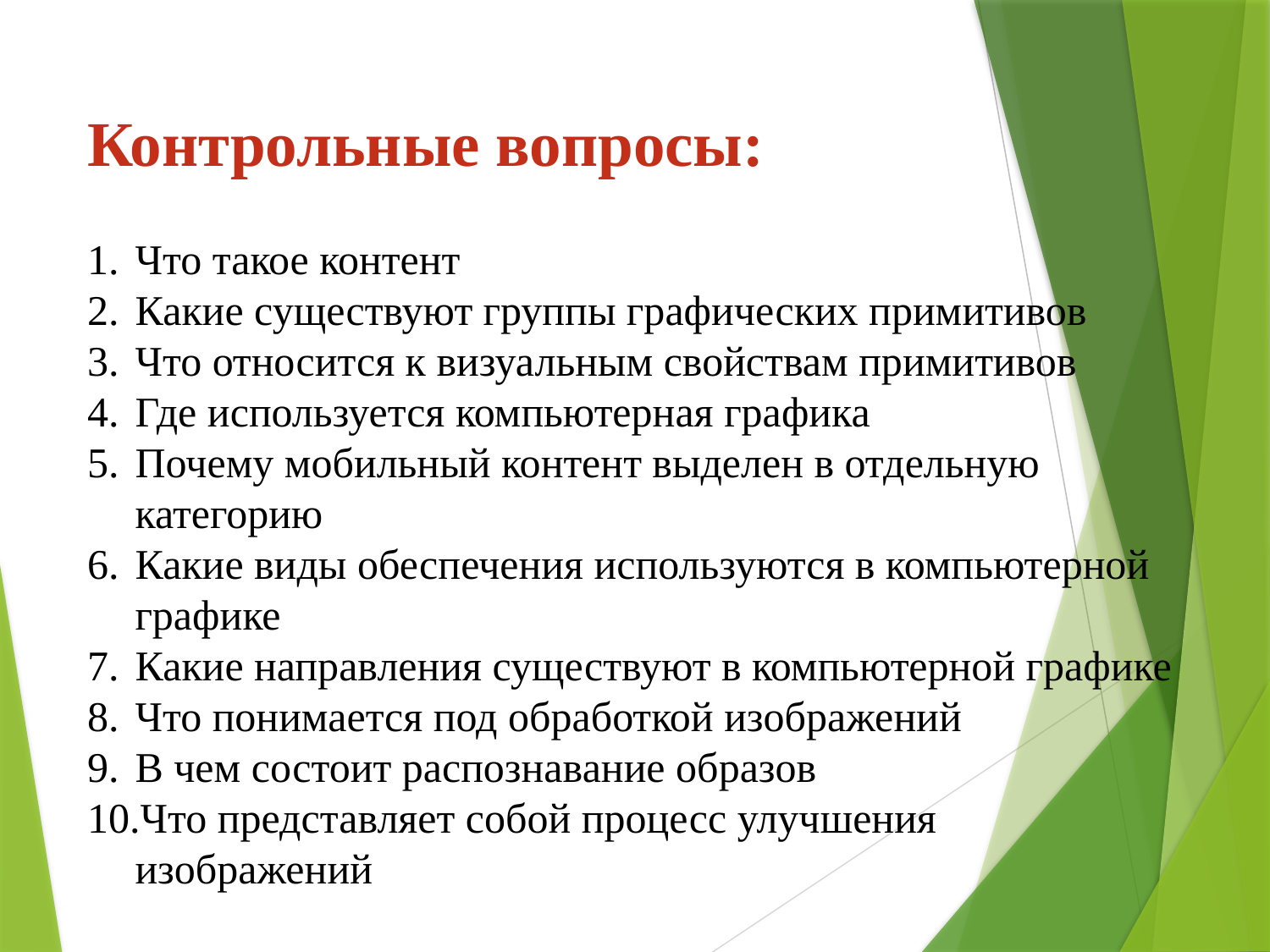

Контрольные вопросы:
Что такое контент
Какие существуют группы графических примитивов
Что относится к визуальным свойствам примитивов
Где используется компьютерная графика
Почему мобильный контент выделен в отдельную категорию
Какие виды обеспечения используются в компьютерной графике
Какие направления существуют в компьютерной графике
Что понимается под обработкой изображений
В чем состоит распознавание образов
Что представляет собой процесс улучшения изображений